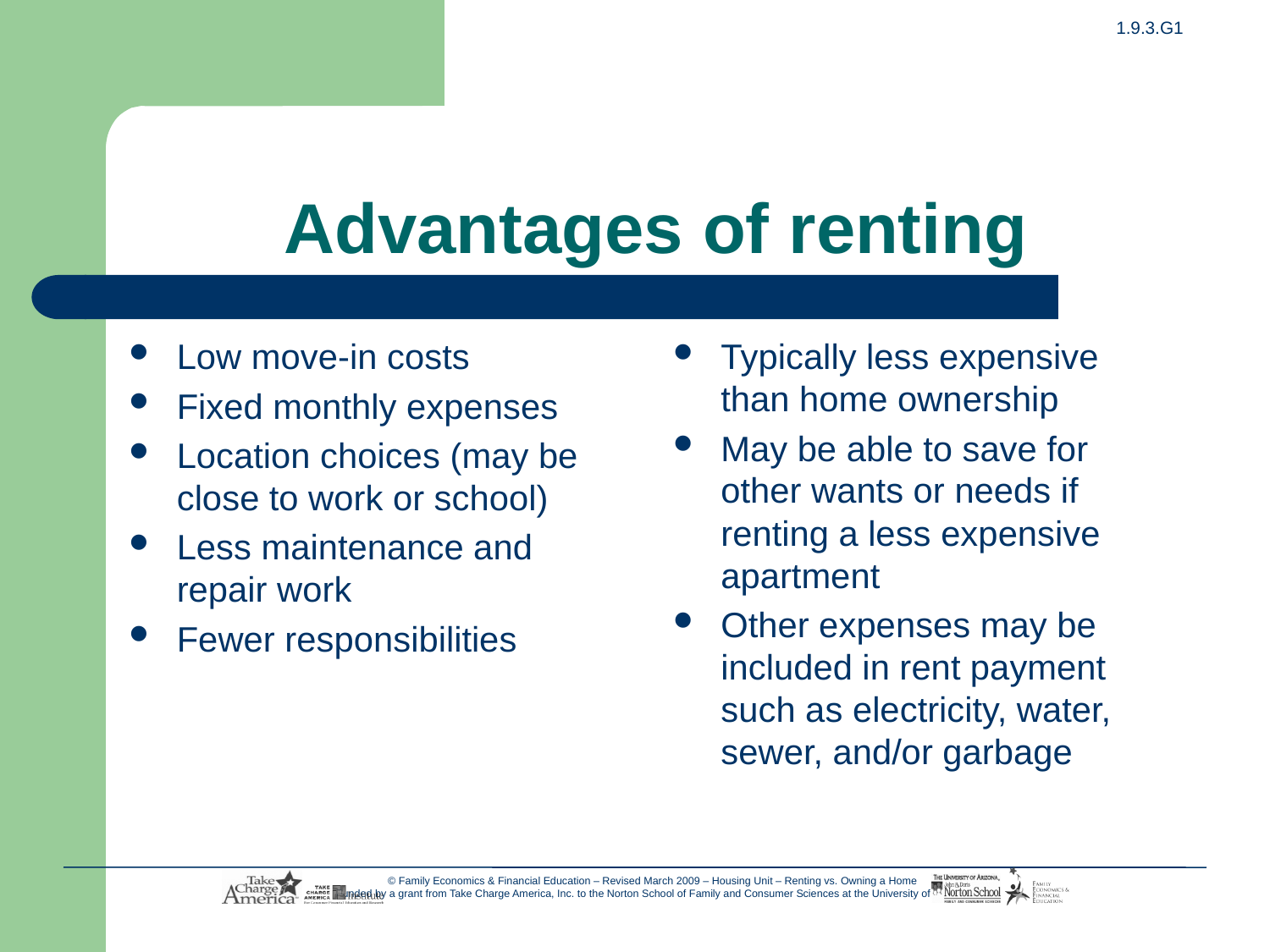

# Advantages of renting
Low move-in costs
Fixed monthly expenses
Location choices (may be close to work or school)
Less maintenance and repair work
Fewer responsibilities

Typically less expensive than home ownership
May be able to save for other wants or needs if renting a less expensive apartment
Other expenses may be included in rent payment such as electricity, water, sewer, and/or garbage